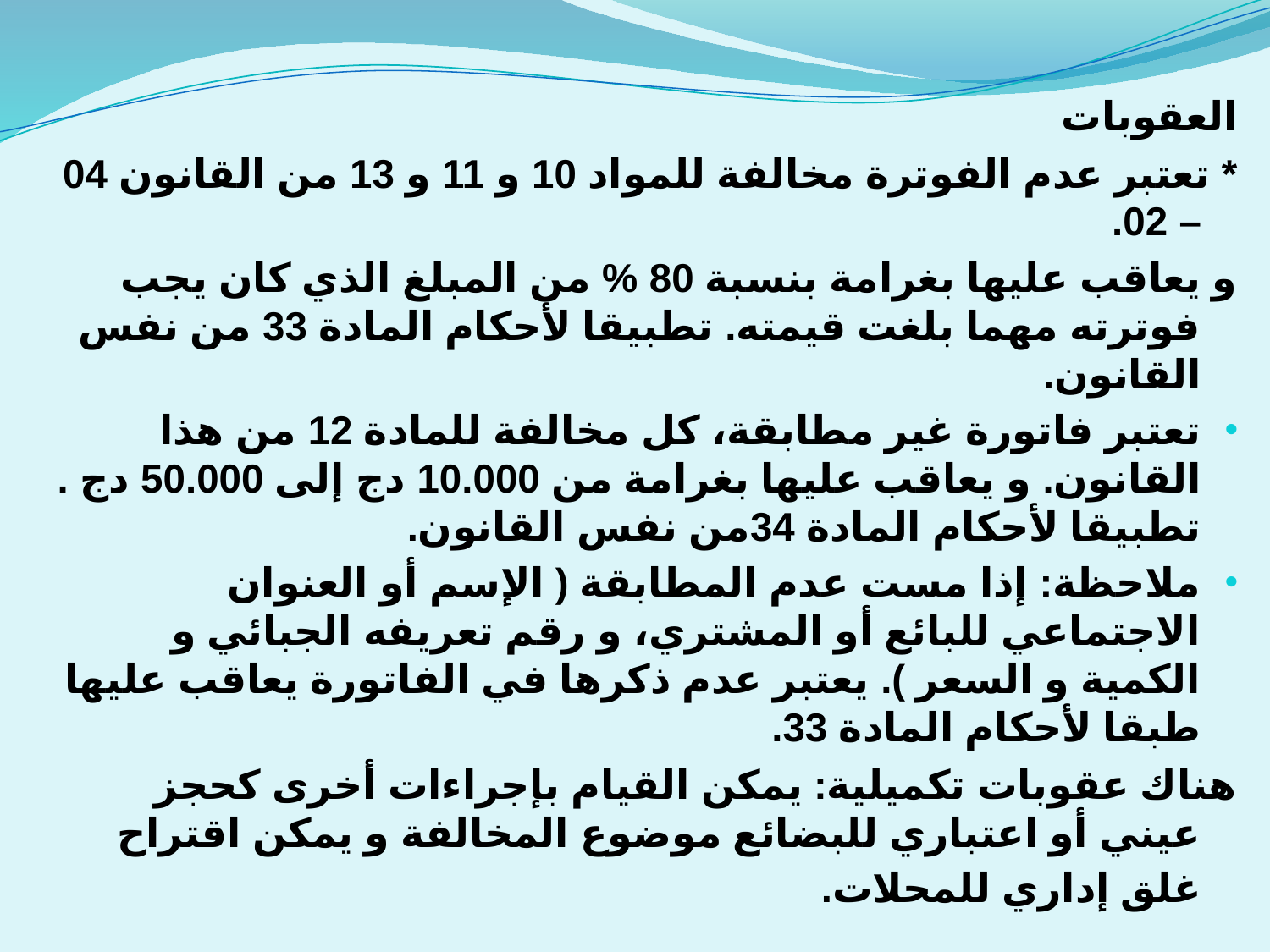

العقوبات
* تعتبر عدم الفوترة مخالفة للمواد 10 و 11 و 13 من القانون 04 – 02.
و يعاقب عليها بغرامة بنسبة 80 % من المبلغ الذي كان يجب فوترته مهما بلغت قيمته. تطبيقا لأحكام المادة 33 من نفس القانون.
تعتبر فاتورة غير مطابقة، كل مخالفة للمادة 12 من هذا القانون. و يعاقب عليها بغرامة من 10.000 دج إلى 50.000 دج . تطبيقا لأحكام المادة 34من نفس القانون.
ملاحظة: إذا مست عدم المطابقة ( الإسم أو العنوان الاجتماعي للبائع أو المشتري، و رقم تعريفه الجبائي و الكمية و السعر ). يعتبر عدم ذكرها في الفاتورة يعاقب عليها طبقا لأحكام المادة 33.
هناك عقوبات تكميلية: يمكن القيام بإجراءات أخرى كحجز عيني أو اعتباري للبضائع موضوع المخالفة و يمكن اقتراح غلق إداري للمحلات.